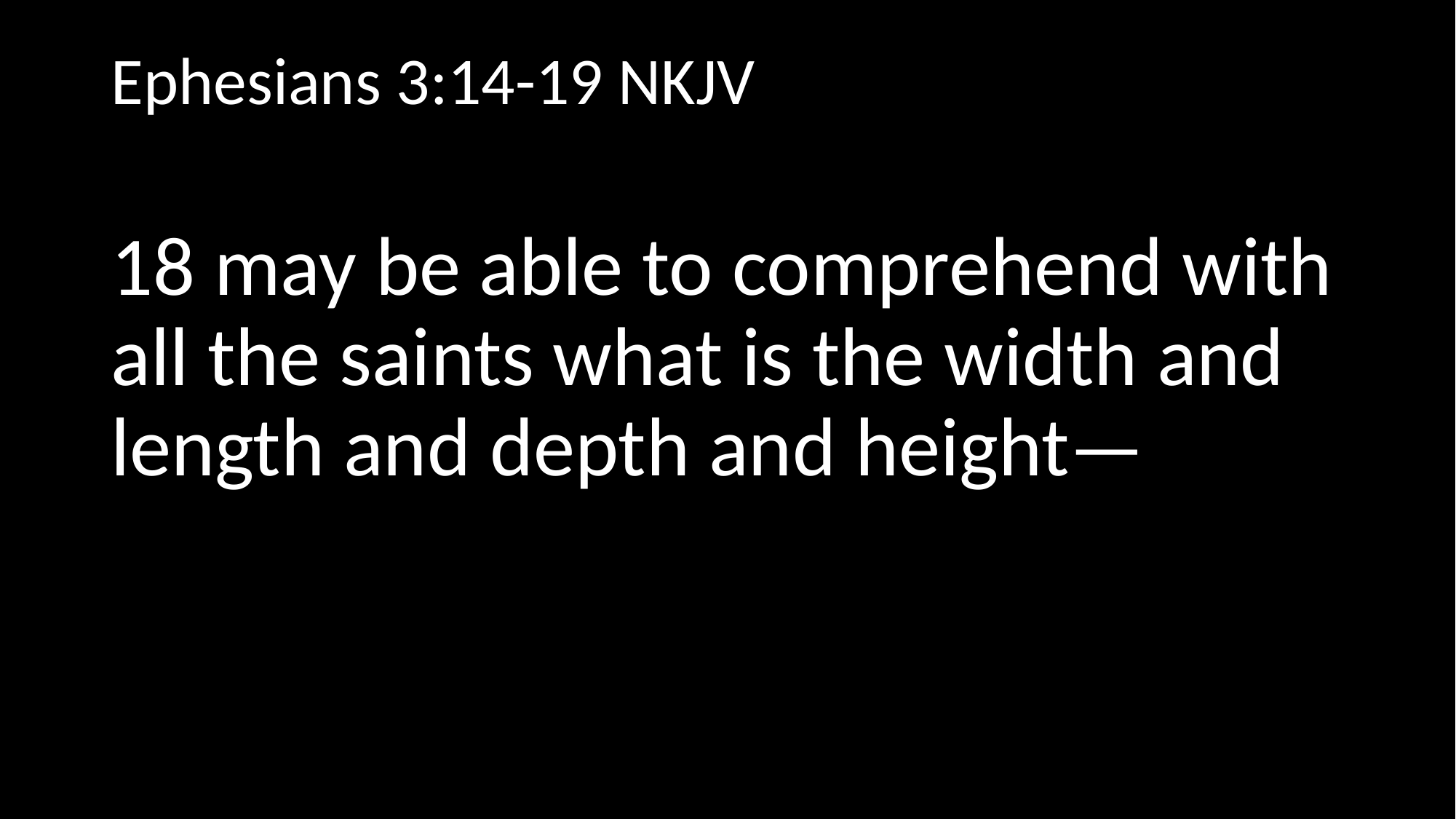

# Ephesians 3:14-19 NKJV
18 may be able to comprehend with all the saints what is the width and length and depth and height—